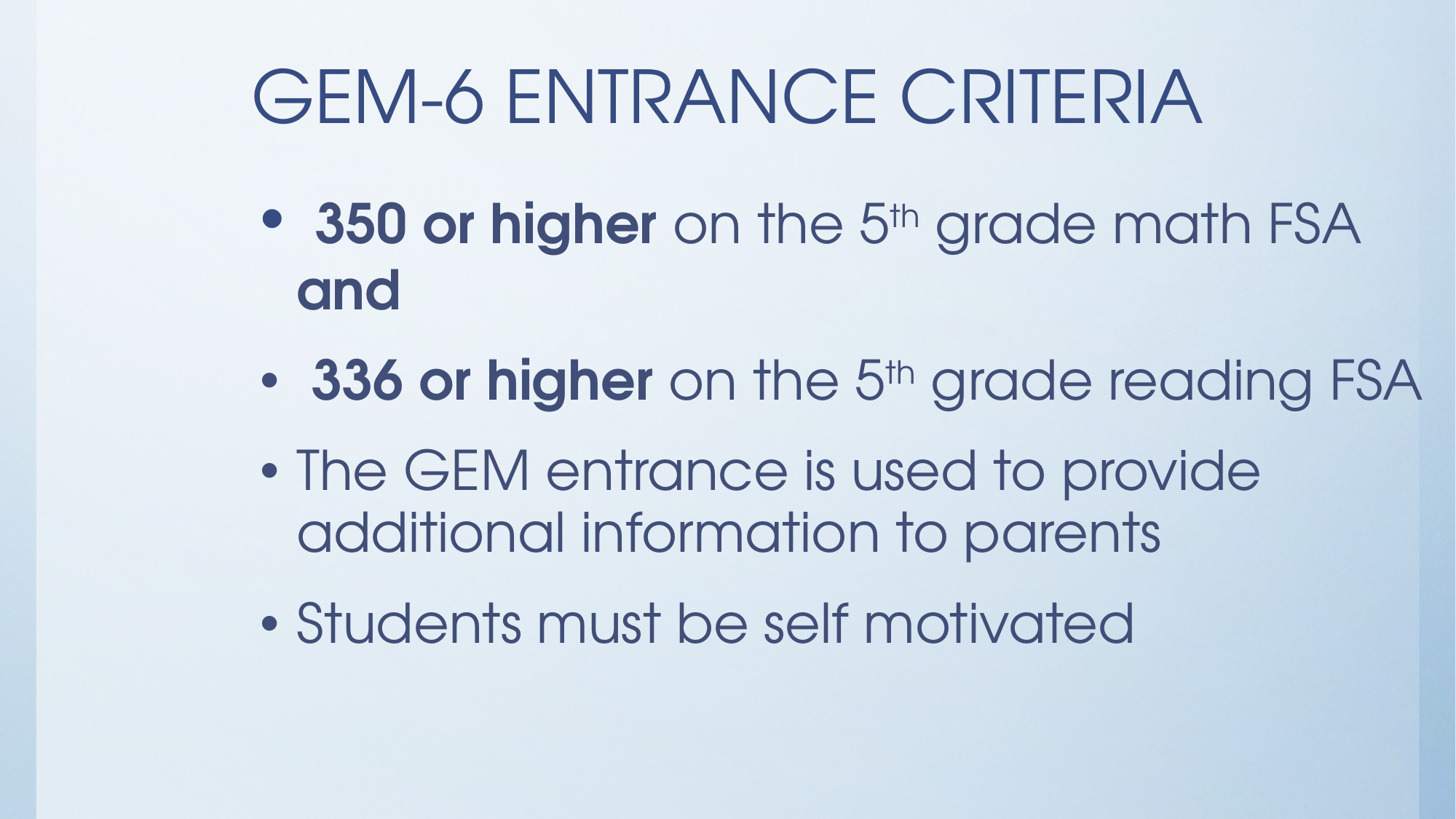

# GEM-6 ENTRANCE CRITERIA
 350 or higher on the 5th grade math FSA and
 336 or higher on the 5th grade reading FSA
The GEM entrance is used to provide additional information to parents
Students must be self motivated